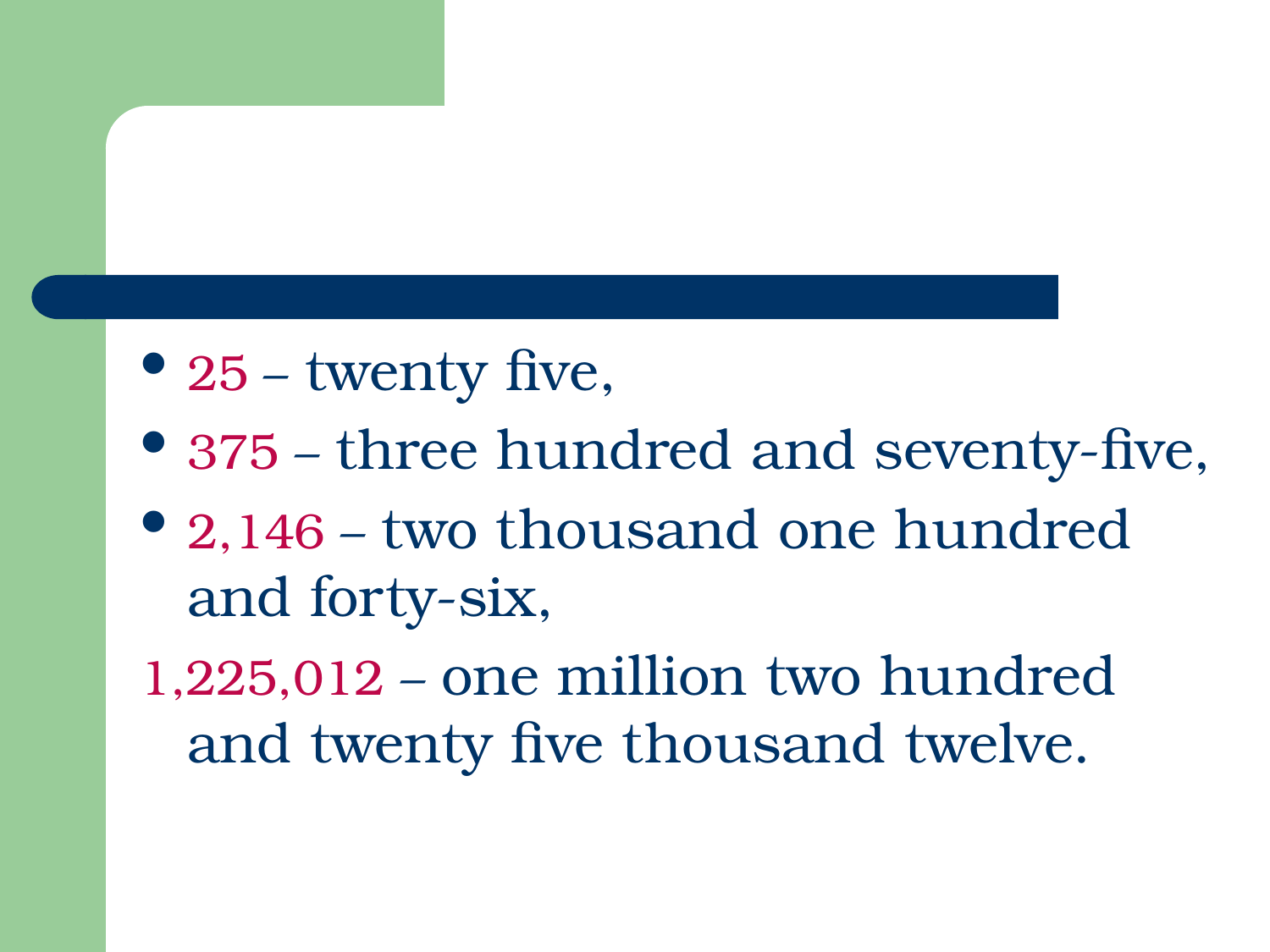

25 – twenty five,
375 – three hundred and seventy-five,
2,146 – two thousand one hundred and forty-six,
1,225,012 – one million two hundred and twenty five thousand twelve.